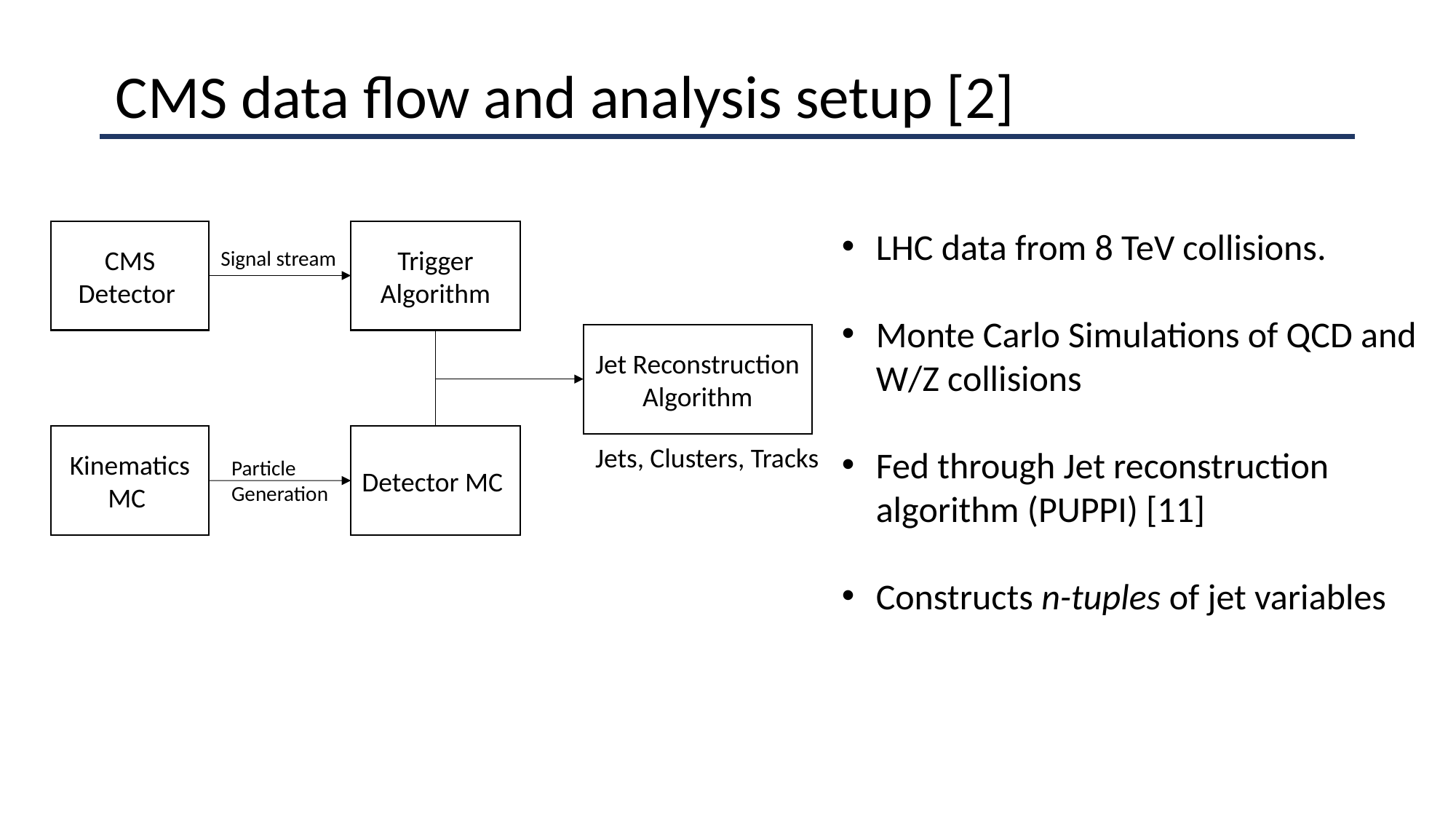

CMS data flow and analysis setup [2]
LHC data from 8 TeV collisions.

Monte Carlo Simulations of QCD and W/Z collisions

Fed through Jet reconstruction algorithm (PUPPI) [11]

Constructs n-tuples of jet variables
CMS Detector
Trigger Algorithm
Signal stream
Jet Reconstruction Algorithm
Kinematics MC
Detector MC
Jets, Clusters, Tracks
Particle
Generation